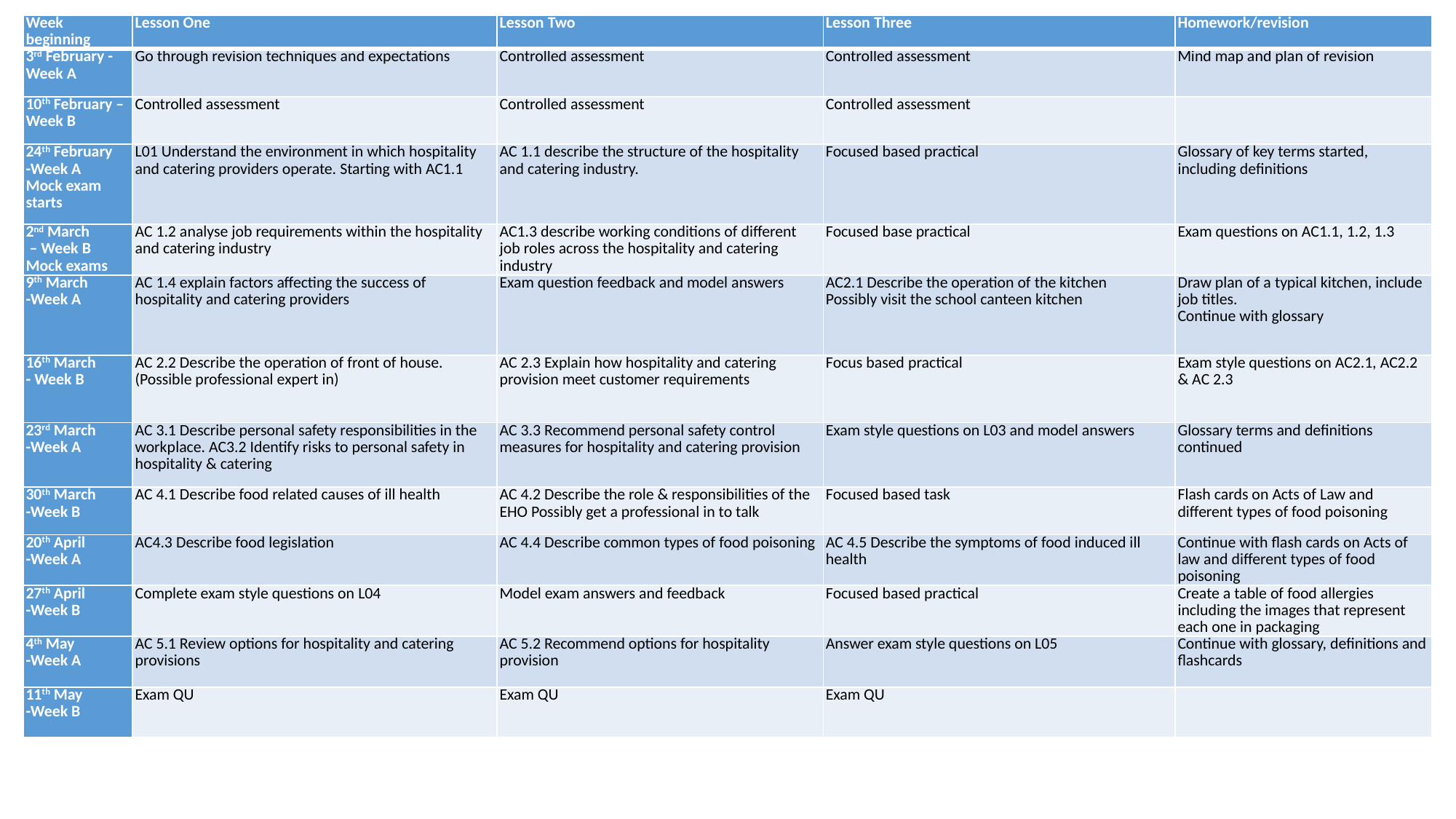

| Week beginning | Lesson One | Lesson Two | Lesson Three | Homework/revision |
| --- | --- | --- | --- | --- |
| 3rd February -Week A | Go through revision techniques and expectations | Controlled assessment | Controlled assessment | Mind map and plan of revision |
| 10th February –Week B | Controlled assessment | Controlled assessment | Controlled assessment |  |
| 24th February -Week A Mock exam starts | L01 Understand the environment in which hospitality and catering providers operate. Starting with AC1.1 | AC 1.1 describe the structure of the hospitality and catering industry. | Focused based practical | Glossary of key terms started, including definitions |
| 2nd March – Week B Mock exams | AC 1.2 analyse job requirements within the hospitality and catering industry | AC1.3 describe working conditions of different job roles across the hospitality and catering industry | Focused base practical | Exam questions on AC1.1, 1.2, 1.3 |
| 9th March -Week A | AC 1.4 explain factors affecting the success of hospitality and catering providers | Exam question feedback and model answers | AC2.1 Describe the operation of the kitchen Possibly visit the school canteen kitchen | Draw plan of a typical kitchen, include job titles. Continue with glossary |
| 16th March - Week B | AC 2.2 Describe the operation of front of house. (Possible professional expert in) | AC 2.3 Explain how hospitality and catering provision meet customer requirements | Focus based practical | Exam style questions on AC2.1, AC2.2 & AC 2.3 |
| 23rd March -Week A | AC 3.1 Describe personal safety responsibilities in the workplace. AC3.2 Identify risks to personal safety in hospitality & catering | AC 3.3 Recommend personal safety control measures for hospitality and catering provision | Exam style questions on L03 and model answers | Glossary terms and definitions continued |
| 30th March -Week B | AC 4.1 Describe food related causes of ill health | AC 4.2 Describe the role & responsibilities of the EHO Possibly get a professional in to talk | Focused based task | Flash cards on Acts of Law and different types of food poisoning |
| 20th April -Week A | AC4.3 Describe food legislation | AC 4.4 Describe common types of food poisoning | AC 4.5 Describe the symptoms of food induced ill health | Continue with flash cards on Acts of law and different types of food poisoning |
| 27th April -Week B | Complete exam style questions on L04 | Model exam answers and feedback | Focused based practical | Create a table of food allergies including the images that represent each one in packaging |
| 4th May -Week A | AC 5.1 Review options for hospitality and catering provisions | AC 5.2 Recommend options for hospitality provision | Answer exam style questions on L05 | Continue with glossary, definitions and flashcards |
| 11th May -Week B | Exam QU | Exam QU | Exam QU |  |